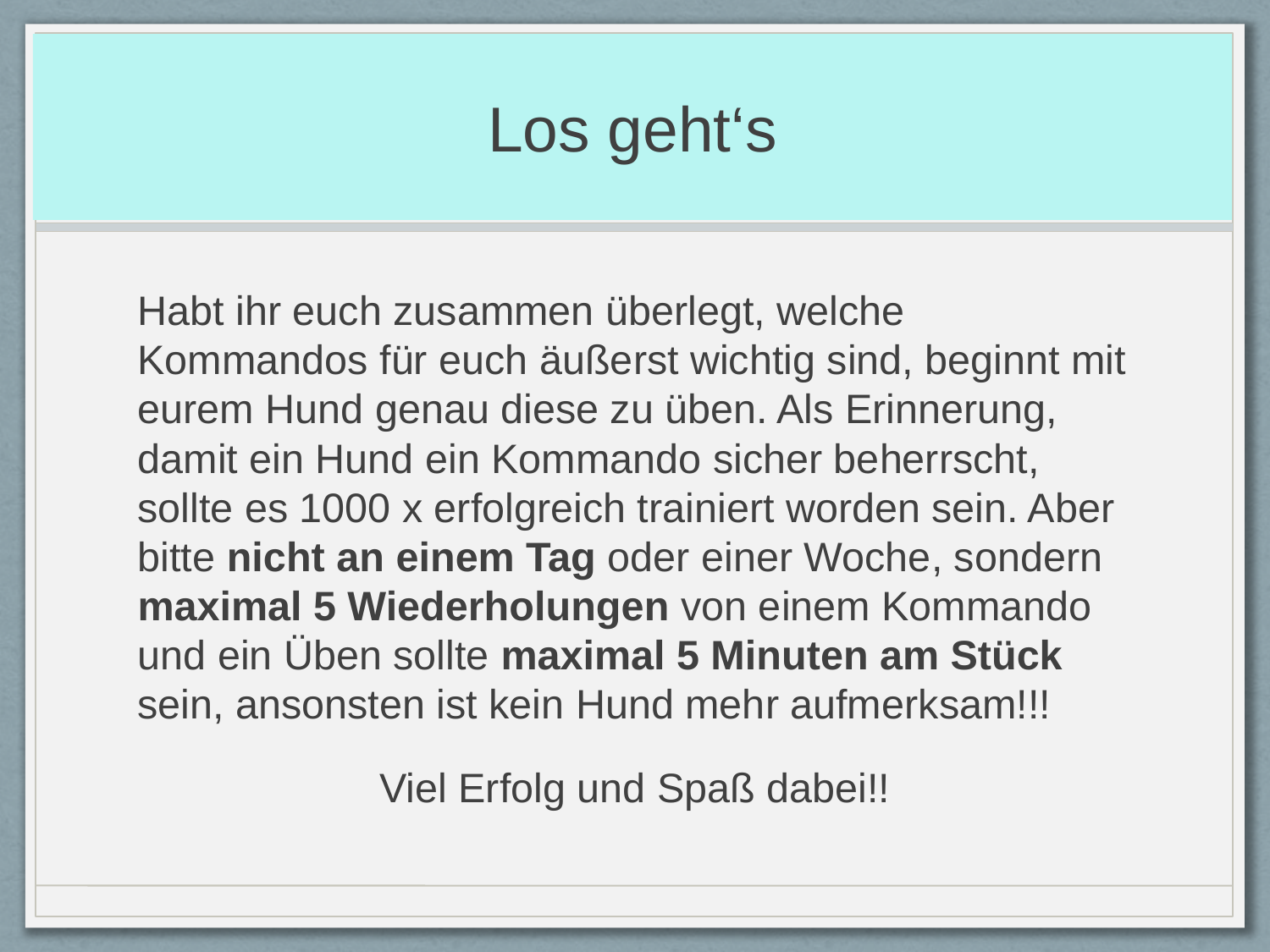

# Los geht‘s
Habt ihr euch zusammen überlegt, welche Kommandos für euch äußerst wichtig sind, beginnt mit eurem Hund genau diese zu üben. Als Erinnerung, damit ein Hund ein Kommando sicher beherrscht, sollte es 1000 x erfolgreich trainiert worden sein. Aber bitte nicht an einem Tag oder einer Woche, sondern maximal 5 Wiederholungen von einem Kommando und ein Üben sollte maximal 5 Minuten am Stück sein, ansonsten ist kein Hund mehr aufmerksam!!!
Viel Erfolg und Spaß dabei!!